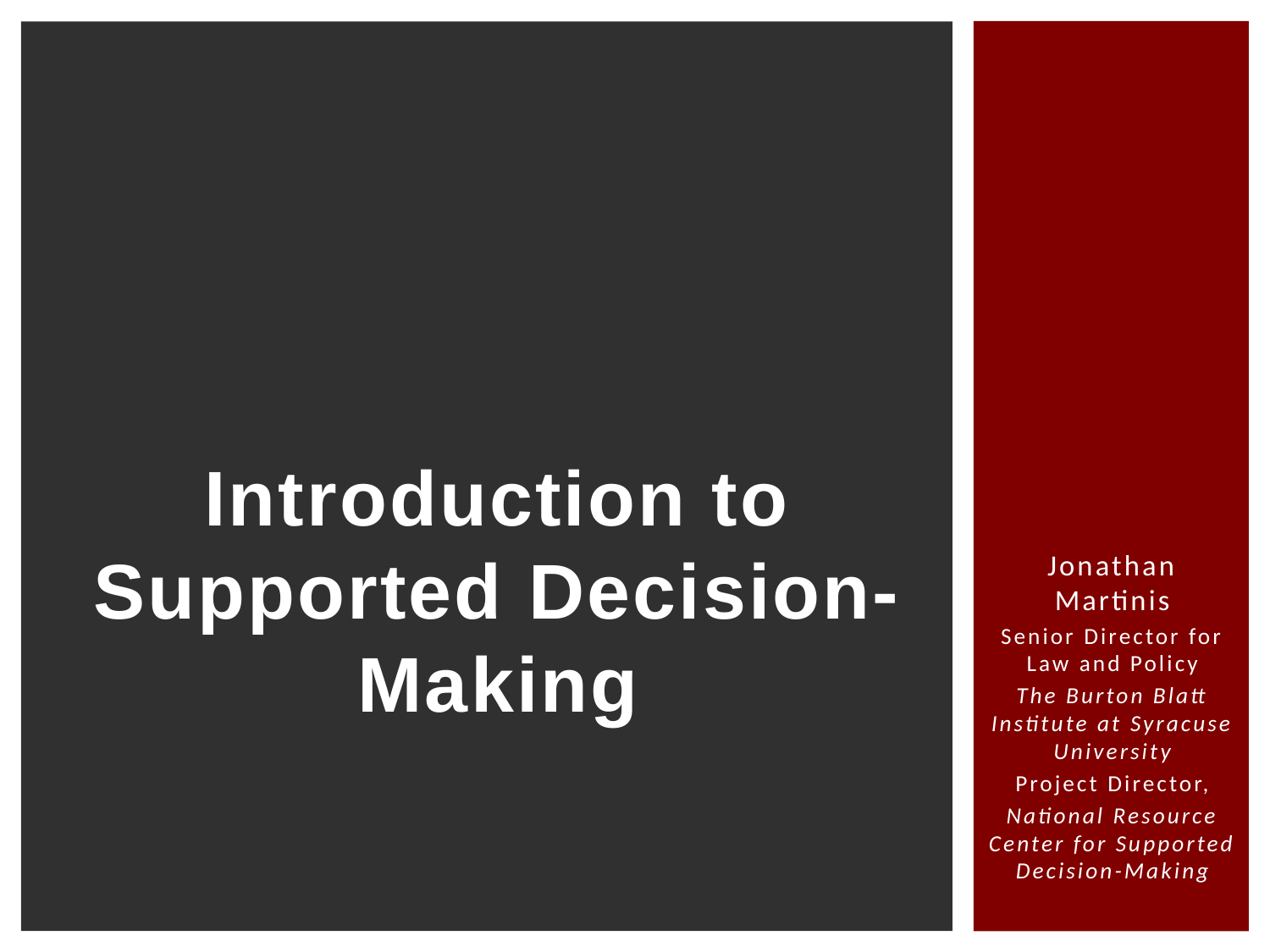

# Introduction to Supported Decision-Making
Jonathan Martinis
Senior Director for Law and Policy
The Burton Blatt Institute at Syracuse University
Project Director,
National Resource Center for Supported Decision-Making